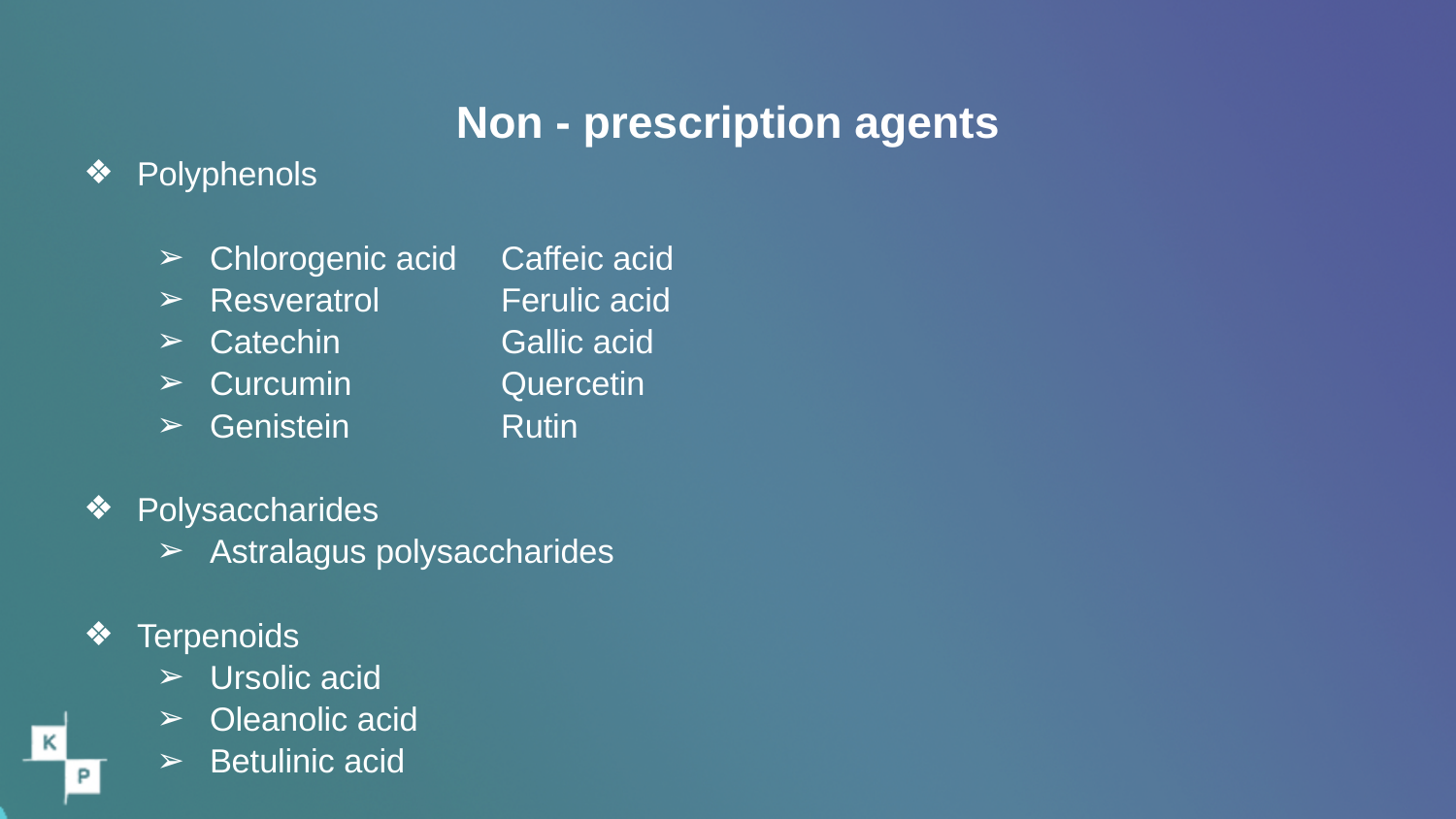

# Non - prescription agents

Polyphenols
Chlorogenic acid	Caffeic acid
Resveratrol	Ferulic acid
Catechin		Gallic acid
Curcumin		Quercetin
Genistein		Rutin

Polysaccharides
Astralagus polysaccharides

Terpenoids
Ursolic acid
Oleanolic acid
Betulinic acid